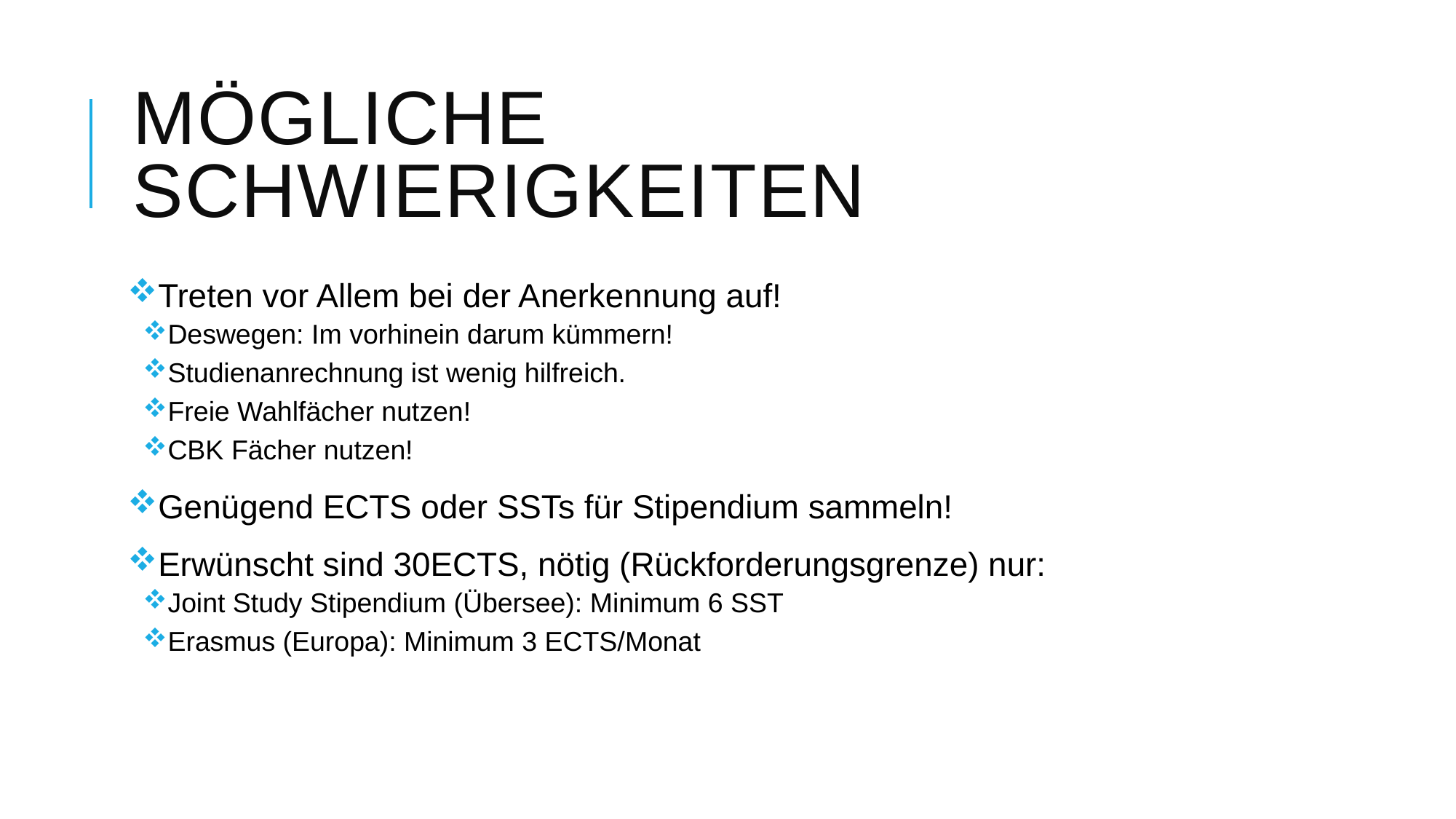

# Mögliche Schwierigkeiten
Treten vor Allem bei der Anerkennung auf!
Deswegen: Im vorhinein darum kümmern!
Studienanrechnung ist wenig hilfreich.
Freie Wahlfächer nutzen!
CBK Fächer nutzen!
Genügend ECTS oder SSTs für Stipendium sammeln!
Erwünscht sind 30ECTS, nötig (Rückforderungsgrenze) nur:
Joint Study Stipendium (Übersee): Minimum 6 SST
Erasmus (Europa): Minimum 3 ECTS/Monat